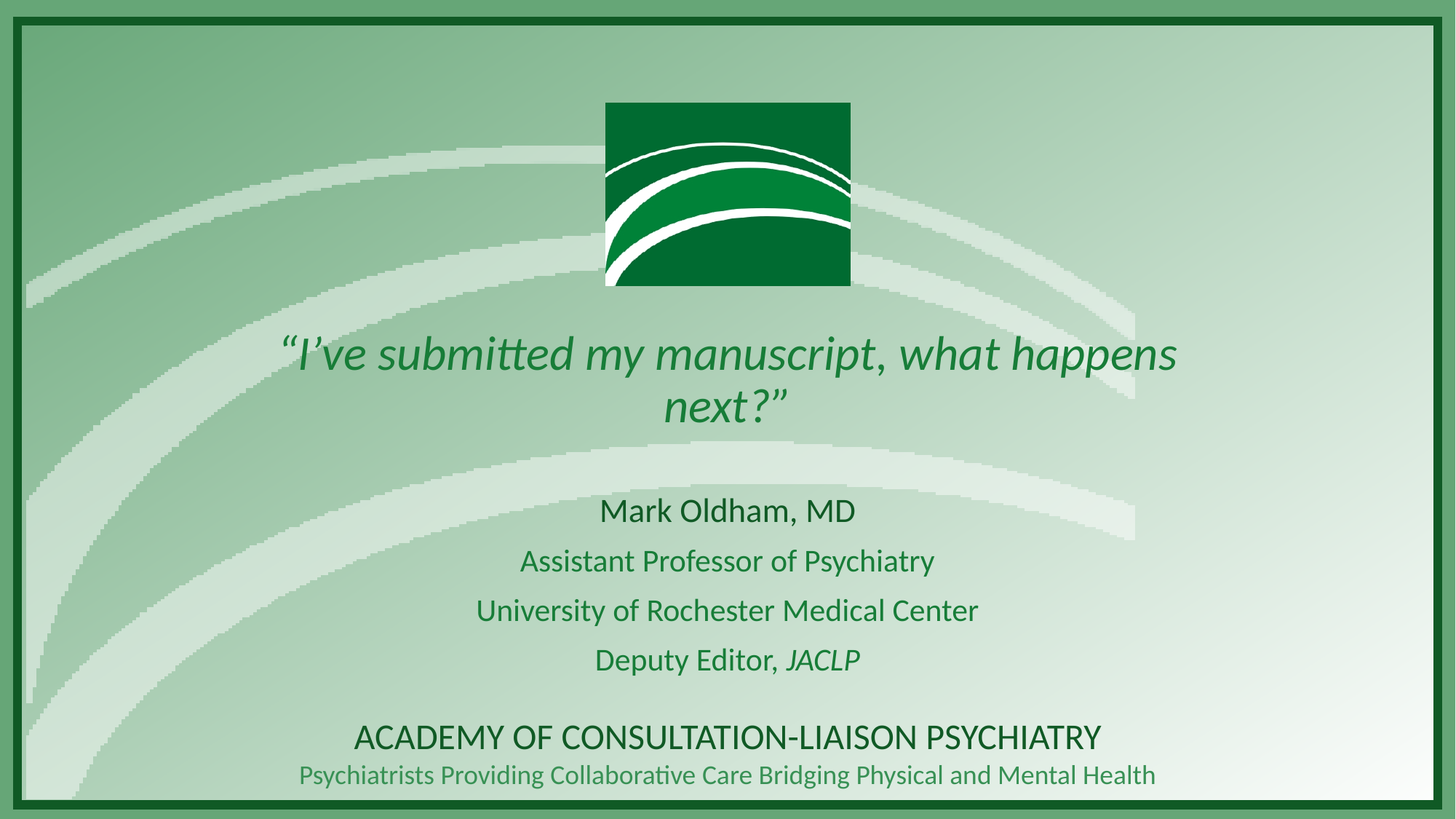

# “I’ve submitted my manuscript, what happens next?”
Mark Oldham, MD
Assistant Professor of Psychiatry
University of Rochester Medical Center
Deputy Editor, JACLP